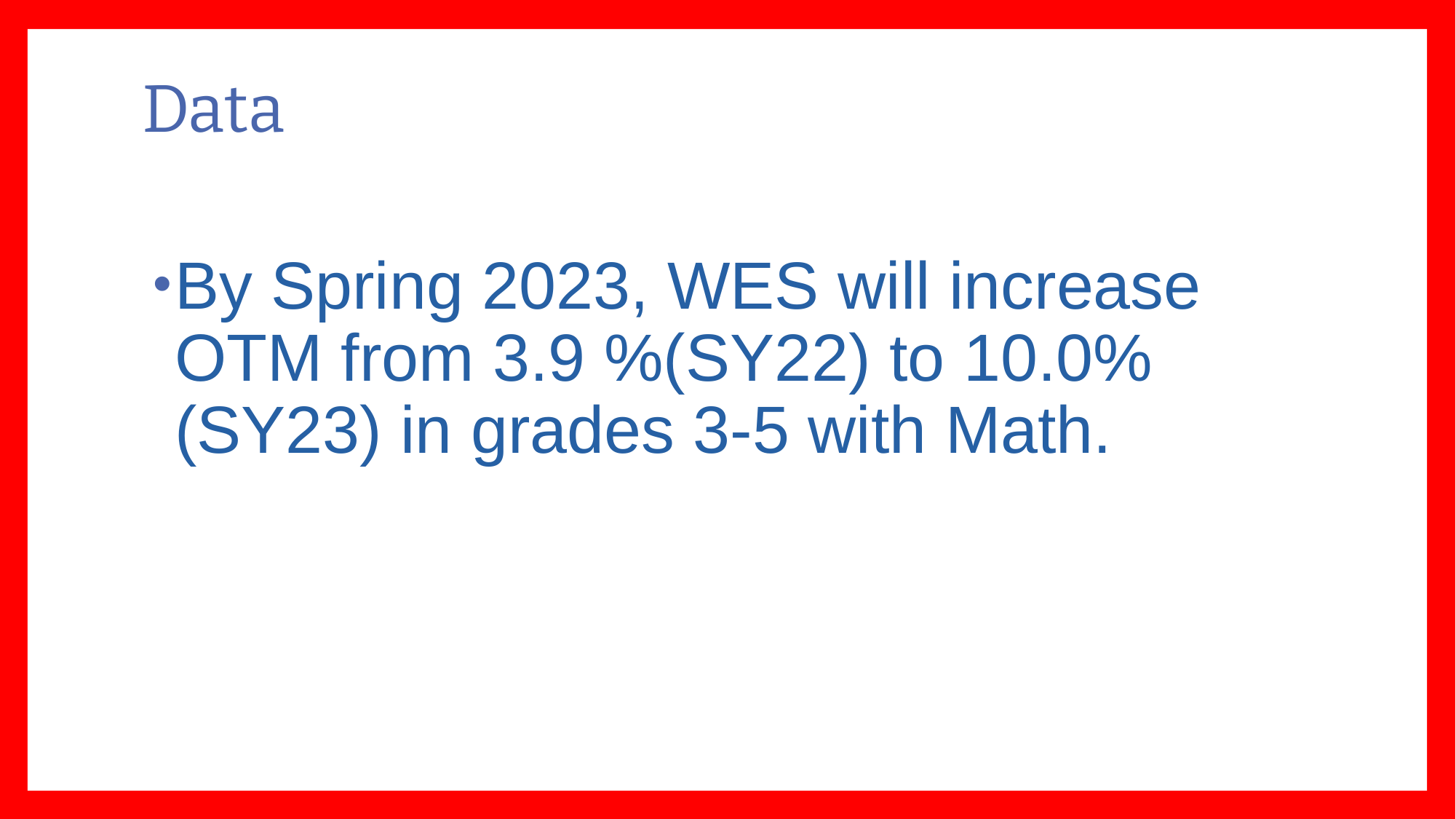

# Data
By Spring 2023, WES will increase OTM from 3.9 %(SY22) to 10.0%(SY23) in grades 3-5 with Math.